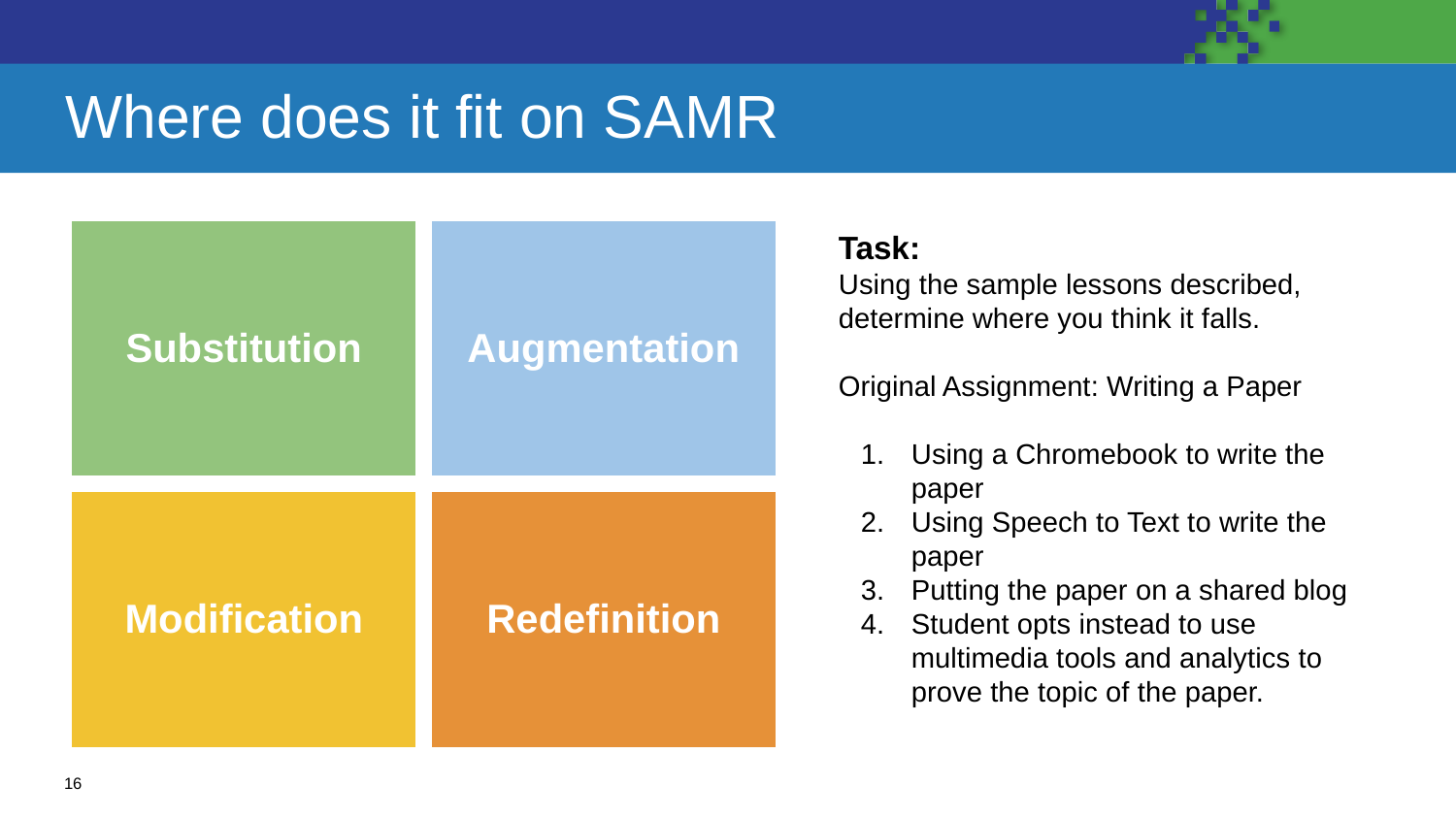

# Where does it fit on SAMR
| Substitution | Augmentation |
| --- | --- |
| Modification | Redefinition |
Task:
Using the sample lessons described, determine where you think it falls.

Original Assignment: Writing a Paper

Using a Chromebook to write the paper
Using Speech to Text to write the paper
Putting the paper on a shared blog
Student opts instead to use multimedia tools and analytics to prove the topic of the paper.
16